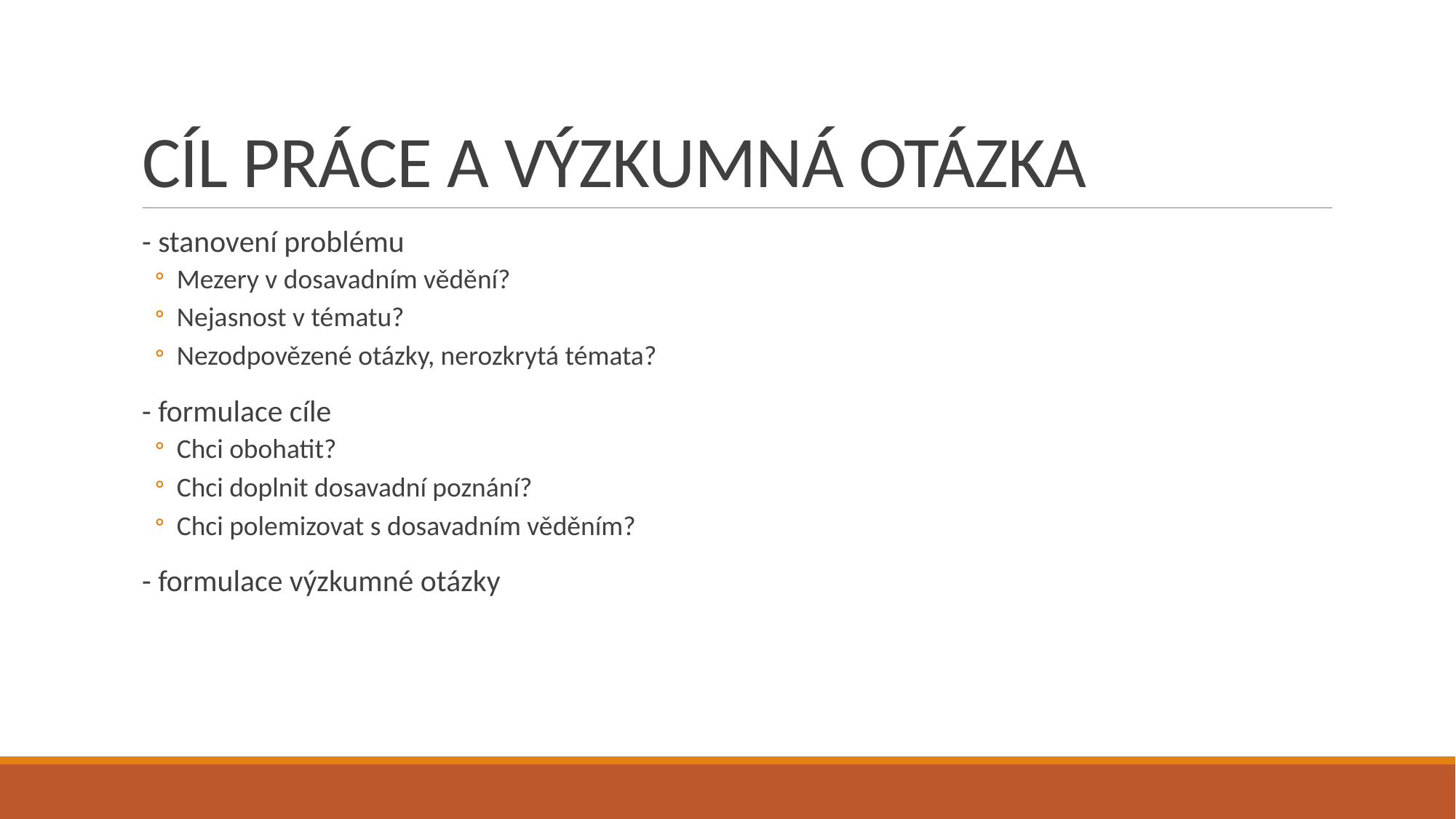

# CÍL PRÁCE A VÝZKUMNÁ OTÁZKA
- stanovení problému
Mezery v dosavadním vědění?
Nejasnost v tématu?
Nezodpovězené otázky, nerozkrytá témata?
- formulace cíle
Chci obohatit?
Chci doplnit dosavadní poznání?
Chci polemizovat s dosavadním věděním?
- formulace výzkumné otázky